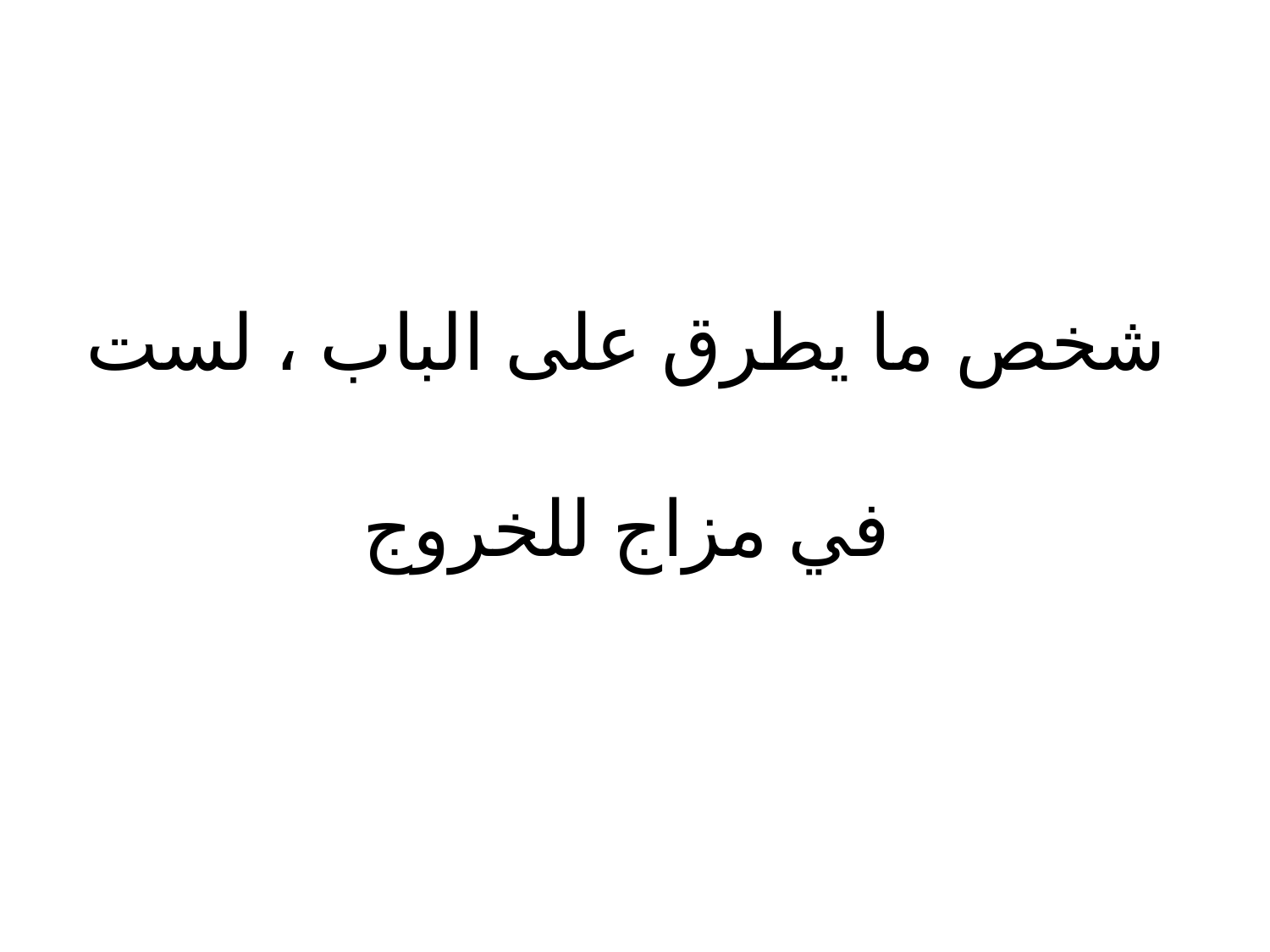

# شخص ما يطرق على الباب ، لست في مزاج للخروج